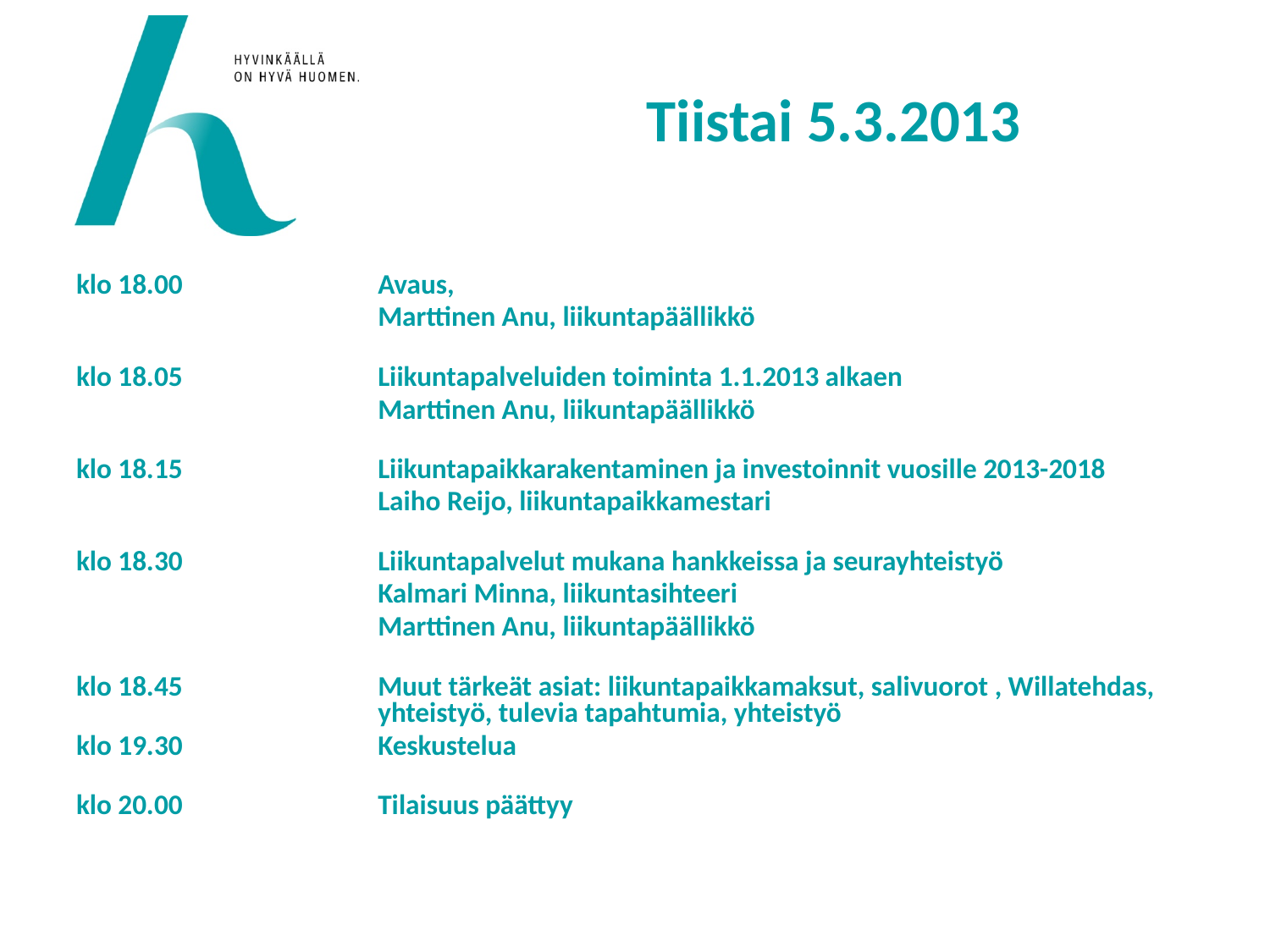

# Tiistai 5.3.2013
klo 18.00		Avaus,
			Marttinen Anu, liikuntapäällikkö
klo 18.05 	 	Liikuntapalveluiden toiminta 1.1.2013 alkaen
			Marttinen Anu, liikuntapäällikkö
klo 18.15		Liikuntapaikkarakentaminen ja investoinnit vuosille 2013-2018
			Laiho Reijo, liikuntapaikkamestari
klo 18.30 		Liikuntapalvelut mukana hankkeissa ja seurayhteistyö
			Kalmari Minna, liikuntasihteeri
			Marttinen Anu, liikuntapäällikkö
klo 18.45		Muut tärkeät asiat: liikuntapaikkamaksut, salivuorot , Willatehdas, 		yhteistyö, tulevia tapahtumia, yhteistyö
klo 19.30 		Keskustelua
klo 20.00 		Tilaisuus päättyy